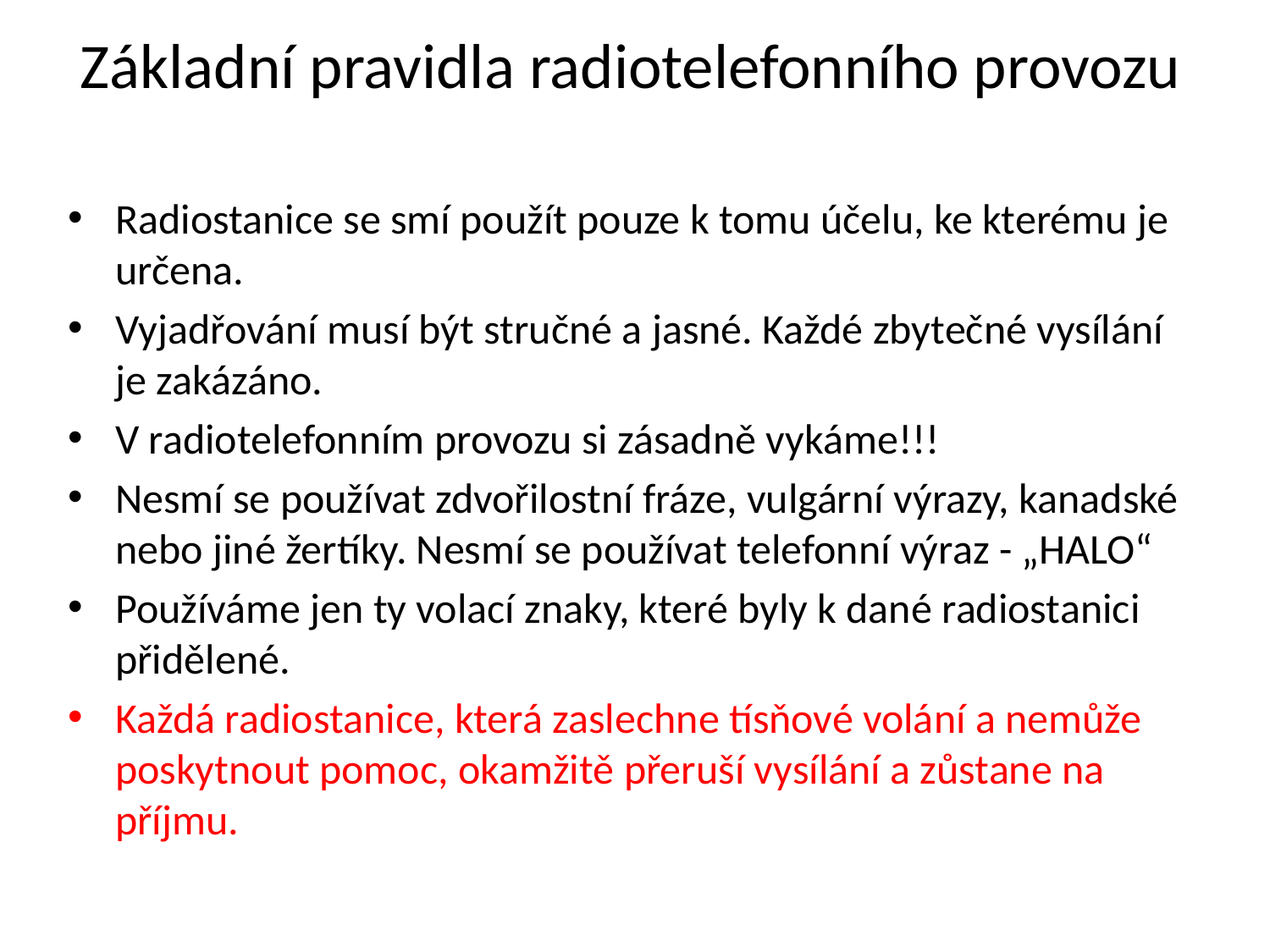

# Základní pravidla radiotelefonního provozu

Radiostanice se smí použít pouze k tomu účelu, ke kterému je určena.
Vyjadřování musí být stručné a jasné. Každé zbytečné vysílání je zakázáno.
V radiotelefonním provozu si zásadně vykáme!!!
Nesmí se používat zdvořilostní fráze, vulgární výrazy, kanadské nebo jiné žertíky. Nesmí se používat telefonní výraz - „HALO“
Používáme jen ty volací znaky, které byly k dané radiostanici přidělené.
Každá radiostanice, která zaslechne tísňové volání a nemůže poskytnout pomoc, okamžitě přeruší vysílání a zůstane na příjmu.